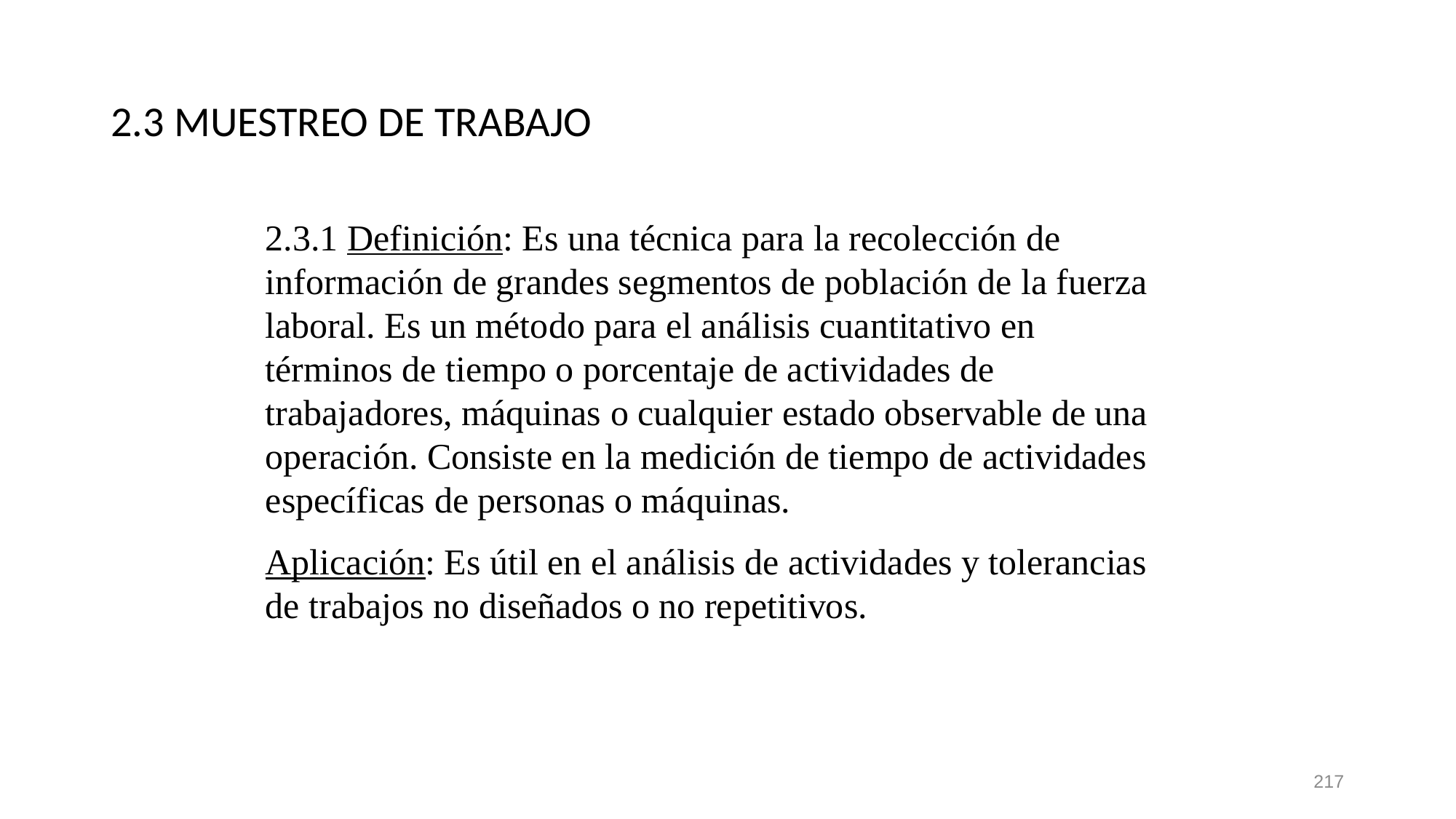

# 2.3 MUESTREO DE TRABAJO
2.3.1 Definición: Es una técnica para la recolección de información de grandes segmentos de población de la fuerza laboral. Es un método para el análisis cuantitativo en términos de tiempo o porcentaje de actividades de trabajadores, máquinas o cualquier estado observable de una operación. Consiste en la medición de tiempo de actividades específicas de personas o máquinas.
Aplicación: Es útil en el análisis de actividades y tolerancias de trabajos no diseñados o no repetitivos.

217